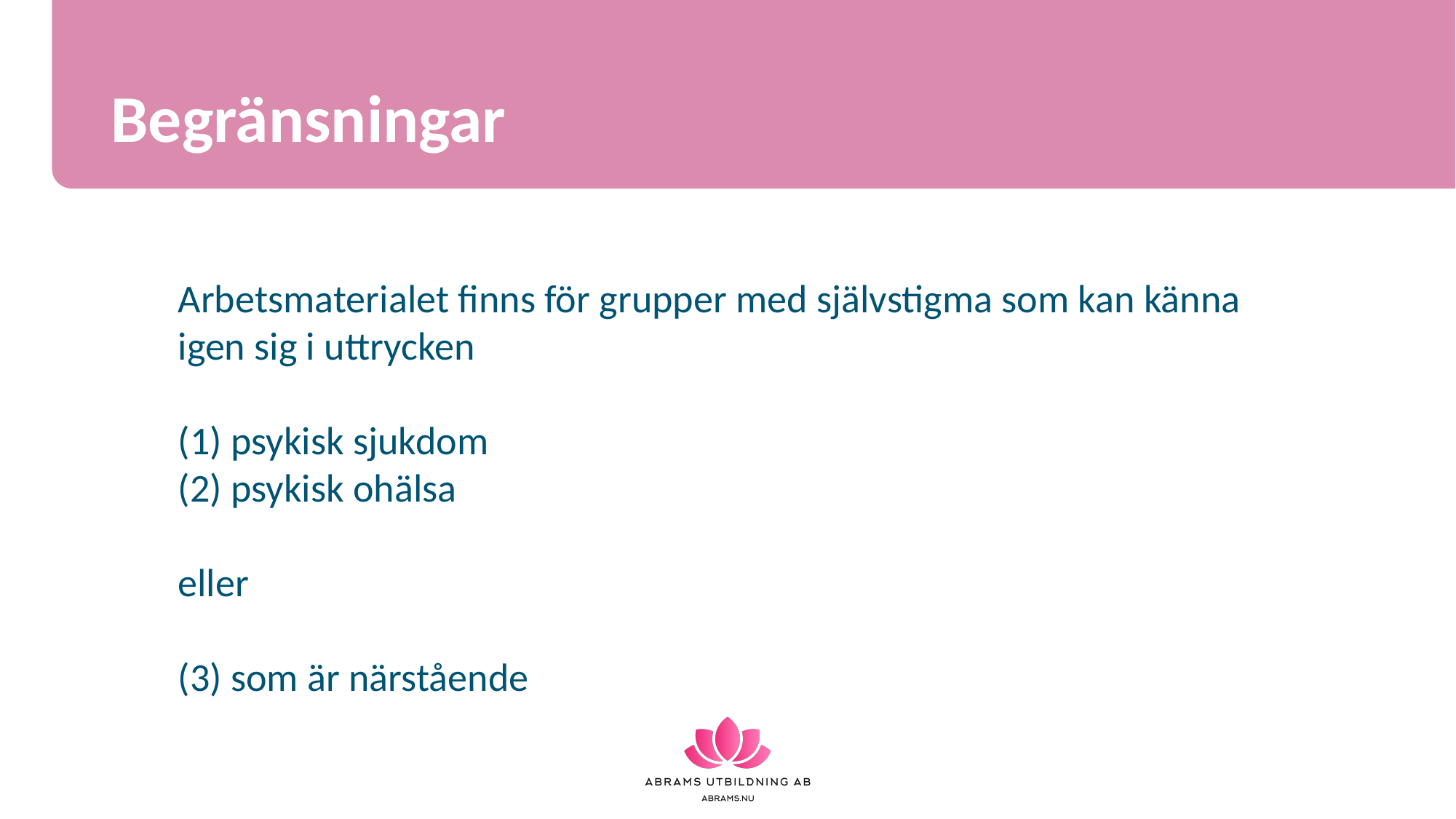

Begränsningar
Arbetsmaterialet finns för grupper med självstigma som kan känna igen sig i uttrycken
(1) psykisk sjukdom
(2) psykisk ohälsa

eller
(3) som är närstående